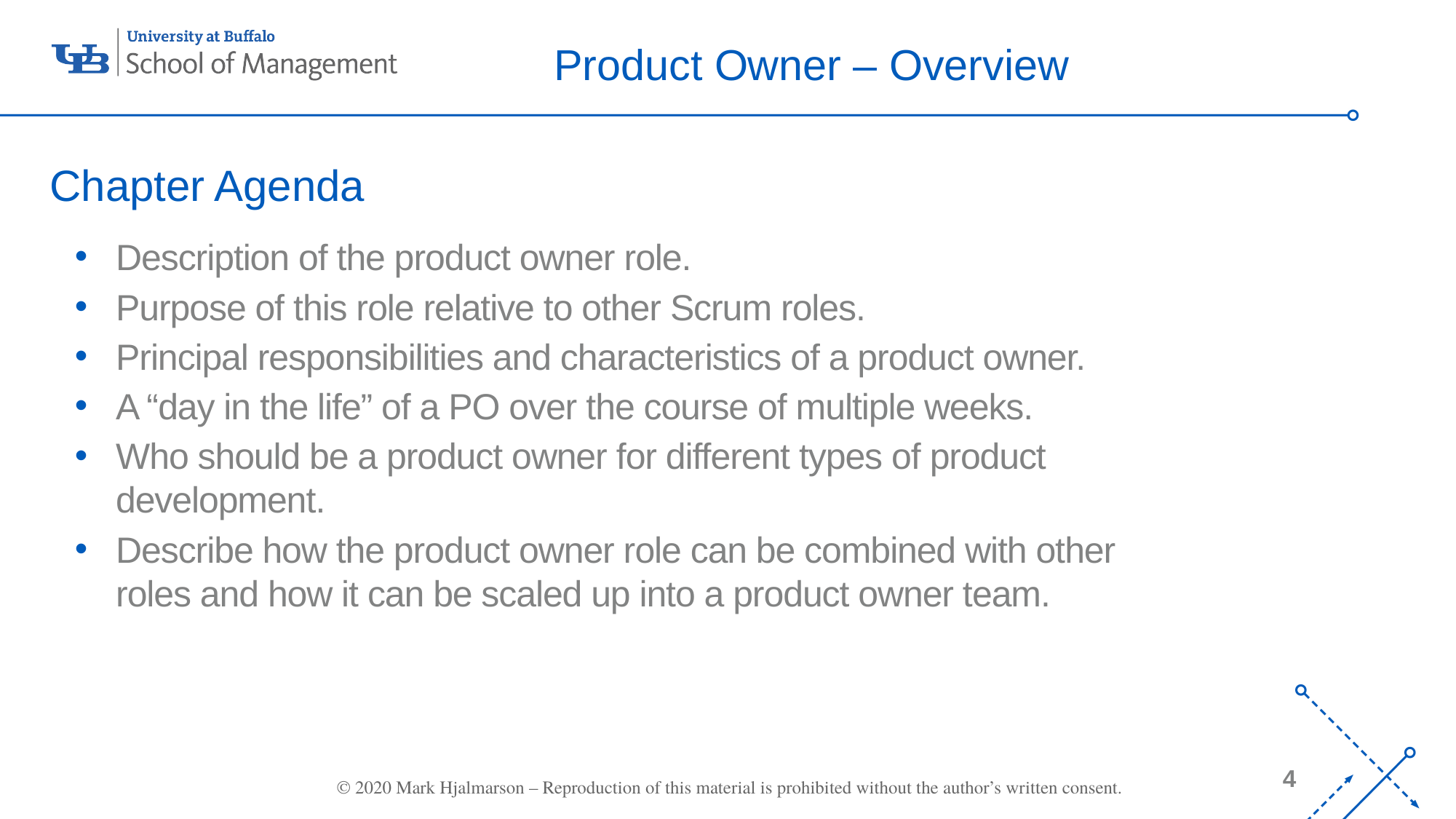

# Product Owner – Overview
Chapter Agenda
Description of the product owner role.
Purpose of this role relative to other Scrum roles.
Principal responsibilities and characteristics of a product owner.
A “day in the life” of a PO over the course of multiple weeks.
Who should be a product owner for different types of product development.
Describe how the product owner role can be combined with other roles and how it can be scaled up into a product owner team.